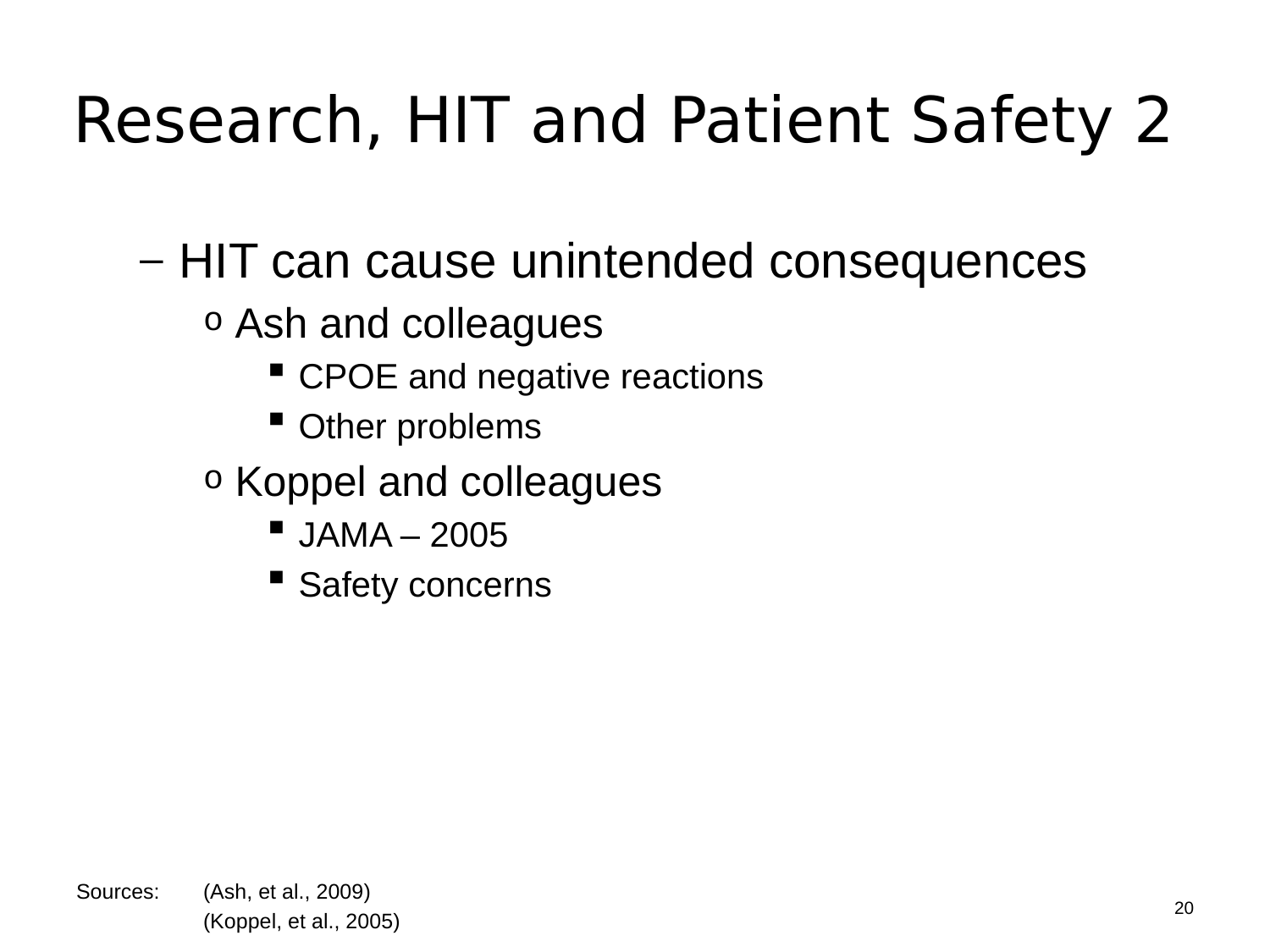

# Research, HIT and Patient Safety 2
HIT can cause unintended consequences
Ash and colleagues
CPOE and negative reactions
Other problems
Koppel and colleagues
JAMA – 2005
Safety concerns
20
Sources:	(Ash, et al., 2009)
	(Koppel, et al., 2005)